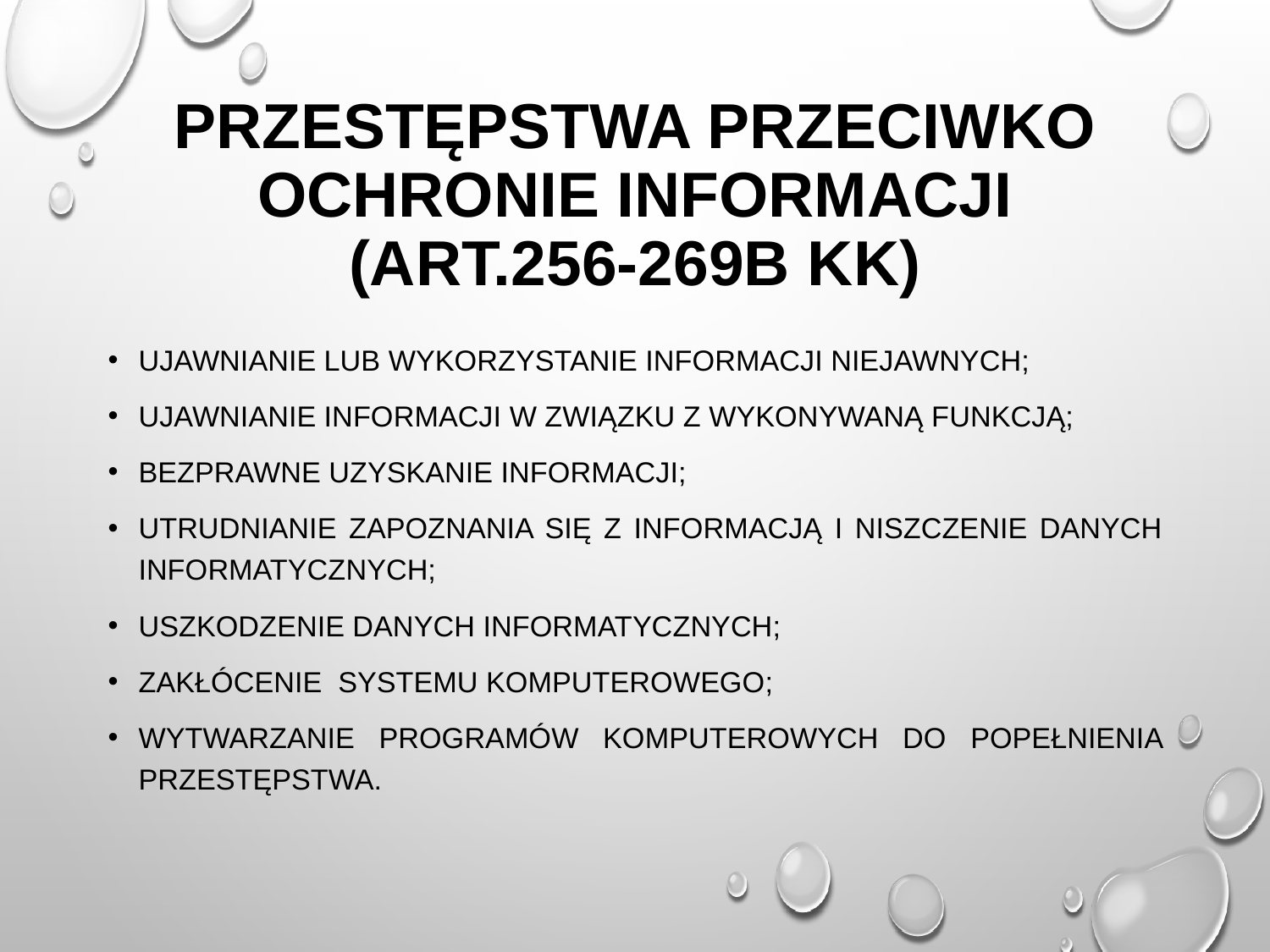

# Przestępstwa przeciwko ochronie informacji (art.256-269B KK)
Ujawnianie lub wykorzystanie informacji niejawnych;
Ujawnianie informacji w związku z wykonywaną funkcją;
Bezprawne uzyskanie informacji;
Utrudnianie zapoznania się z informacją i niszczenie danych informatycznych;
Uszkodzenie danych informatycznych;
Zakłócenie  systemu komputerowego;
Wytwarzanie programów komputerowych do popełnienia przestępstwa.